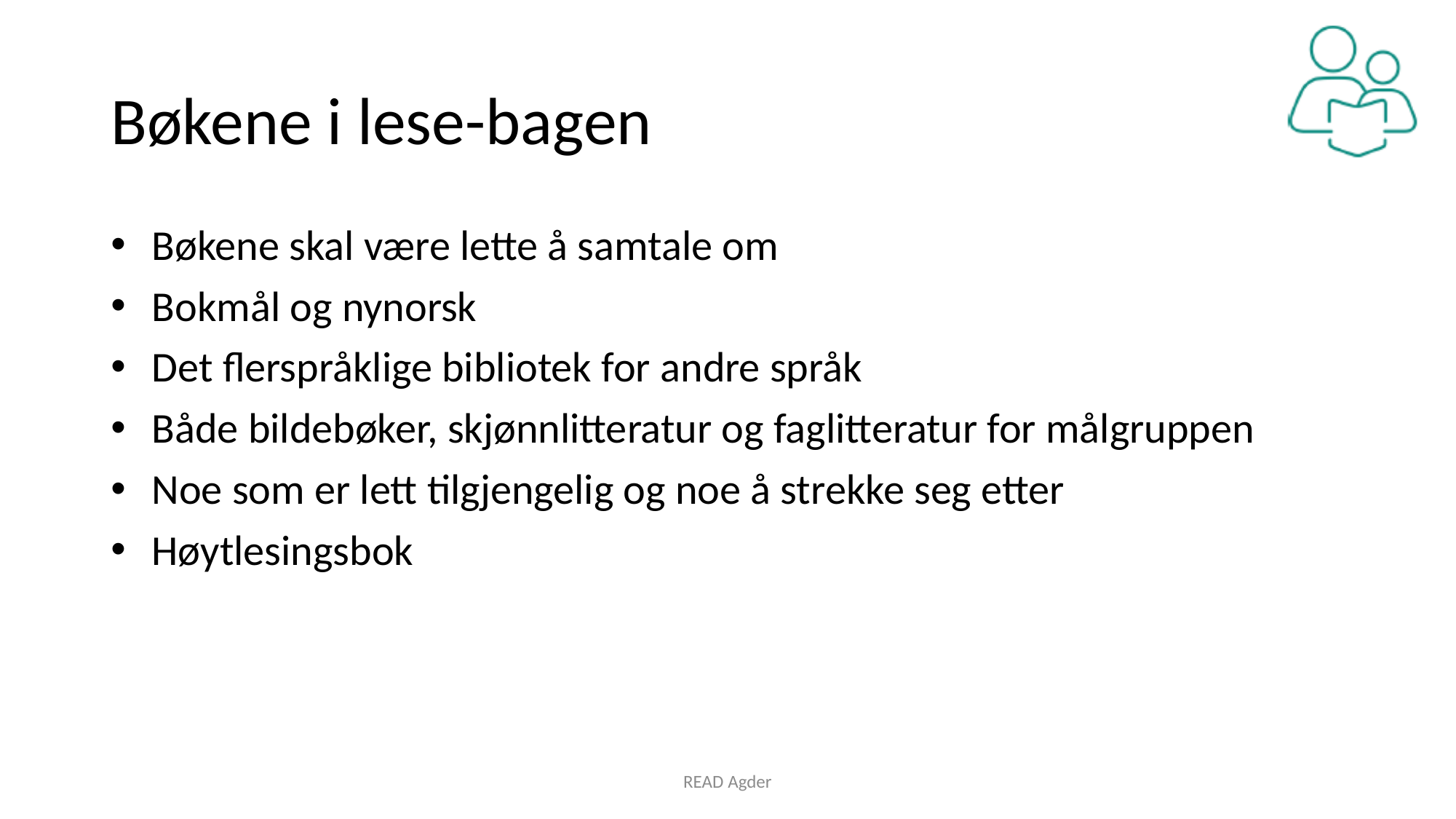

# Bøkene i lese-bagen
Bøkene skal være lette å samtale om
Bokmål og nynorsk
Det flerspråklige bibliotek for andre språk
Både bildebøker, skjønnlitteratur og faglitteratur for målgruppen
Noe som er lett tilgjengelig og noe å strekke seg etter
Høytlesingsbok

READ Agder